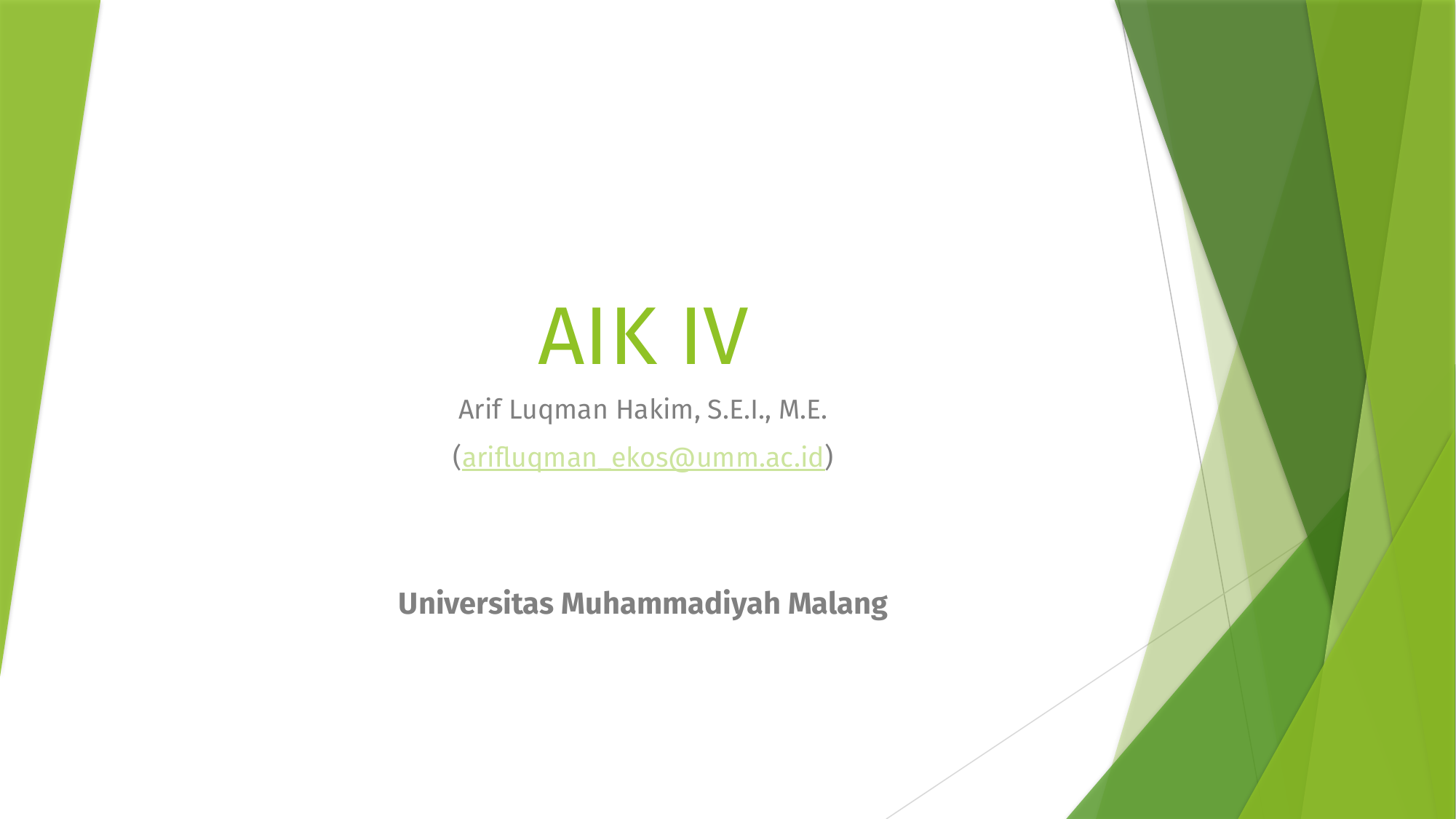

# AIK IV
Arif Luqman Hakim, S.E.I., M.E.
(arifluqman_ekos@umm.ac.id)

Universitas Muhammadiyah Malang